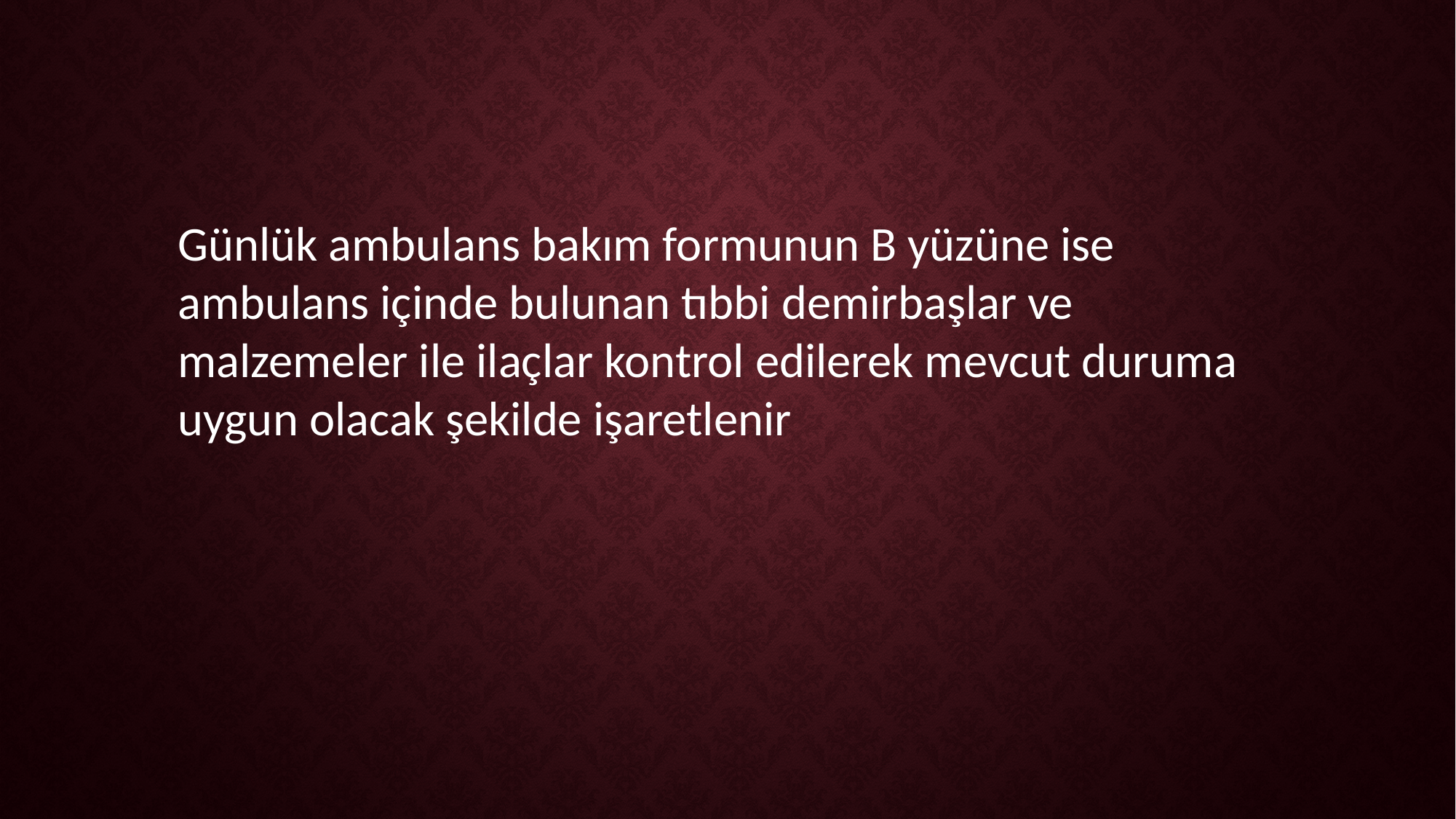

Günlük ambulans bakım formunun B yüzüne ise ambulans içinde bulunan tıbbi demirbaşlar ve malzemeler ile ilaçlar kontrol edilerek mevcut duruma uygun olacak şekilde işaretlenir